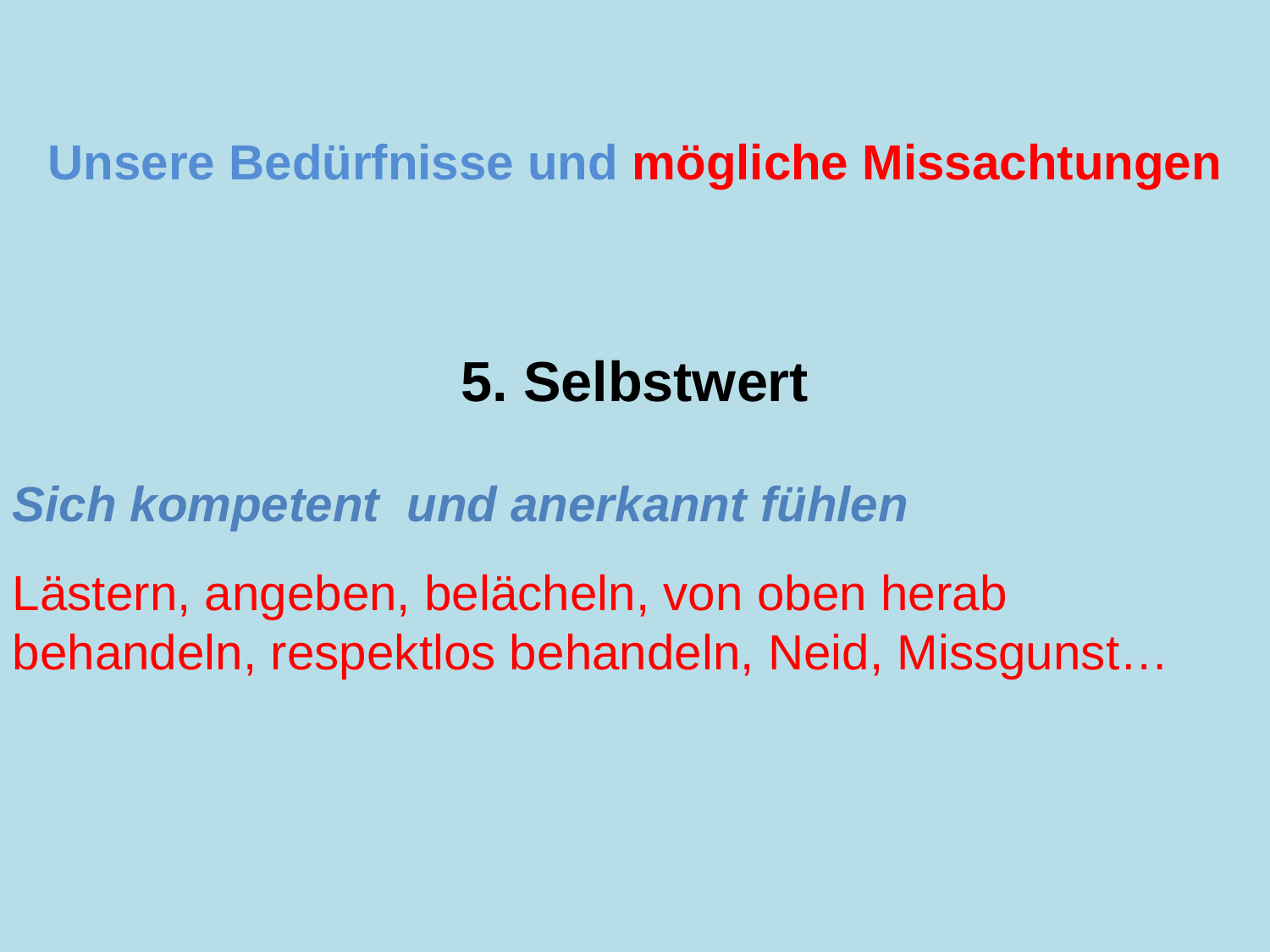

Unsere Bedürfnisse und mögliche Missachtungen

5. Selbstwert

Sich kompetent  und anerkannt fühlen

Lästern, angeben, belächeln, von oben herab behandeln, respektlos behandeln, Neid, Missgunst…